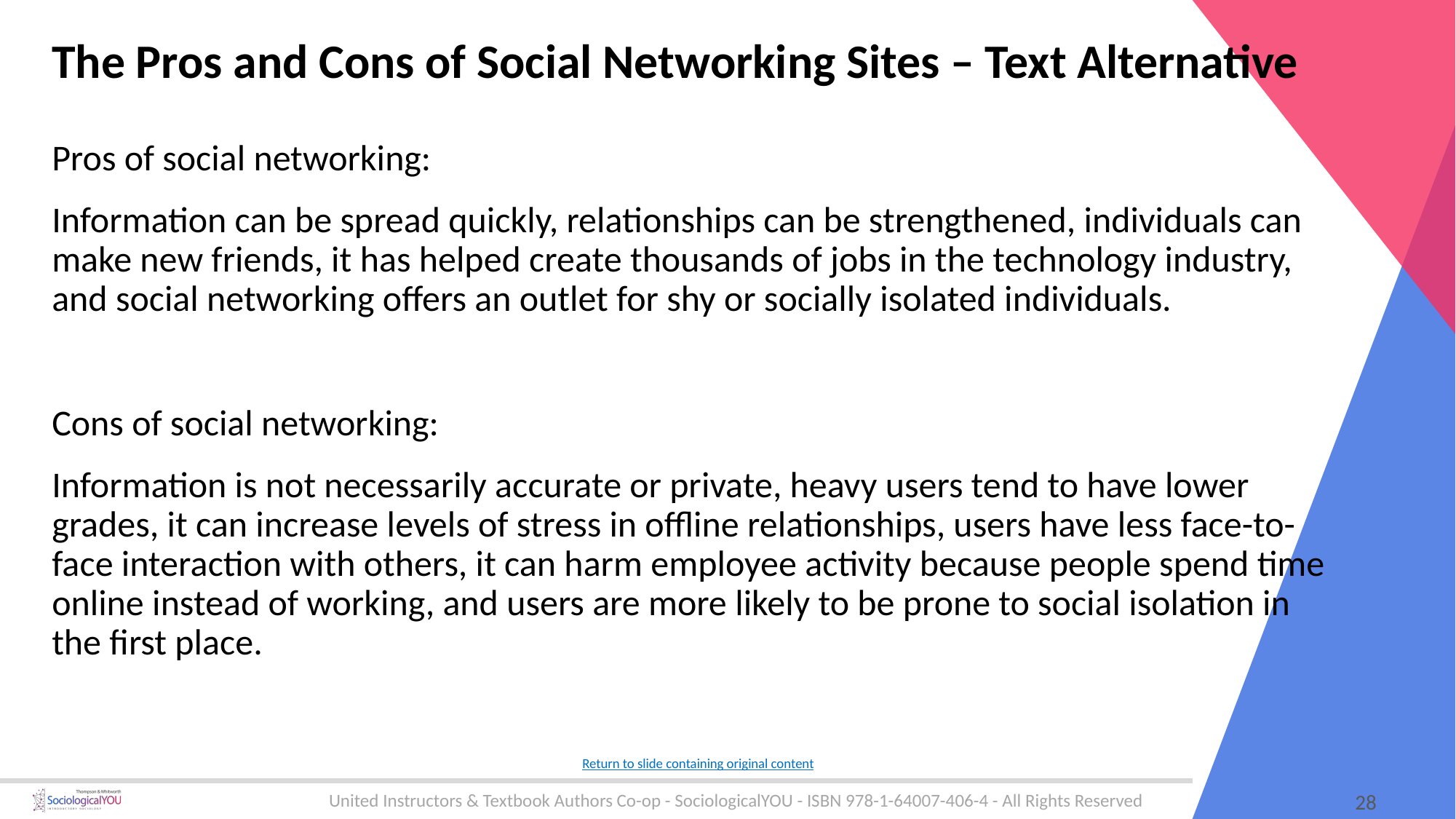

# The Pros and Cons of Social Networking Sites – Text Alternative
Pros of social networking:
Information can be spread quickly, relationships can be strengthened, individuals can make new friends, it has helped create thousands of jobs in the technology industry, and social networking offers an outlet for shy or socially isolated individuals.

Cons of social networking:
Information is not necessarily accurate or private, heavy users tend to have lower grades, it can increase levels of stress in offline relationships, users have less face-to-face interaction with others, it can harm employee activity because people spend time online instead of working, and users are more likely to be prone to social isolation in the first place.
Return to slide containing original content
28

United Instructors & Textbook Authors Co-op - SociologicalYOU - ISBN 978-1-64007-406-4 - All Rights Reserved